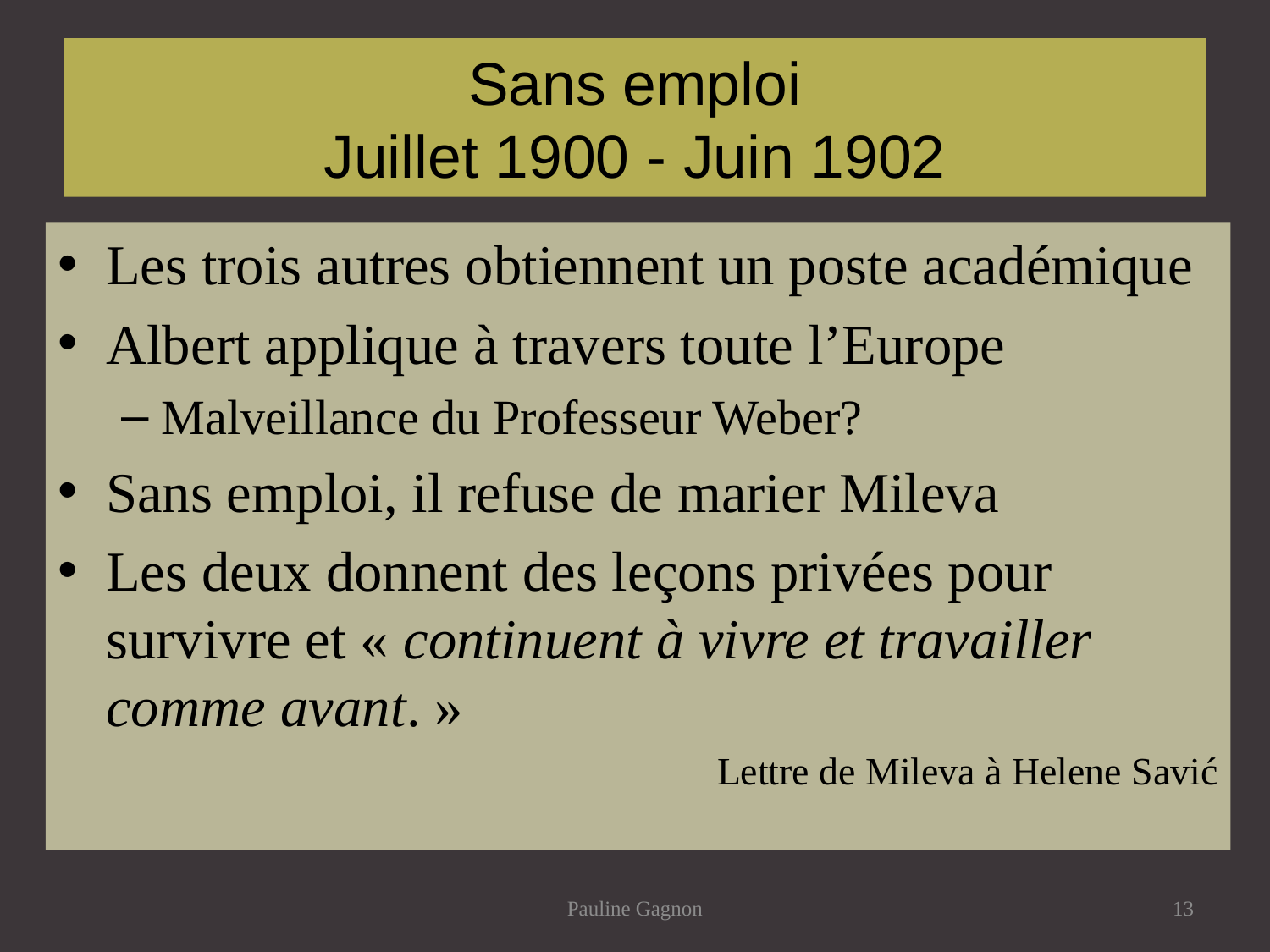

# Sans emploi Juillet 1900 - Juin 1902
Les trois autres obtiennent un poste académique
Albert applique à travers toute l’Europe
Malveillance du Professeur Weber?
Sans emploi, il refuse de marier Mileva
Les deux donnent des leçons privées pour survivre et « continuent à vivre et travailler comme avant. »
Lettre de Mileva à Helene Savić
Pauline Gagnon
13